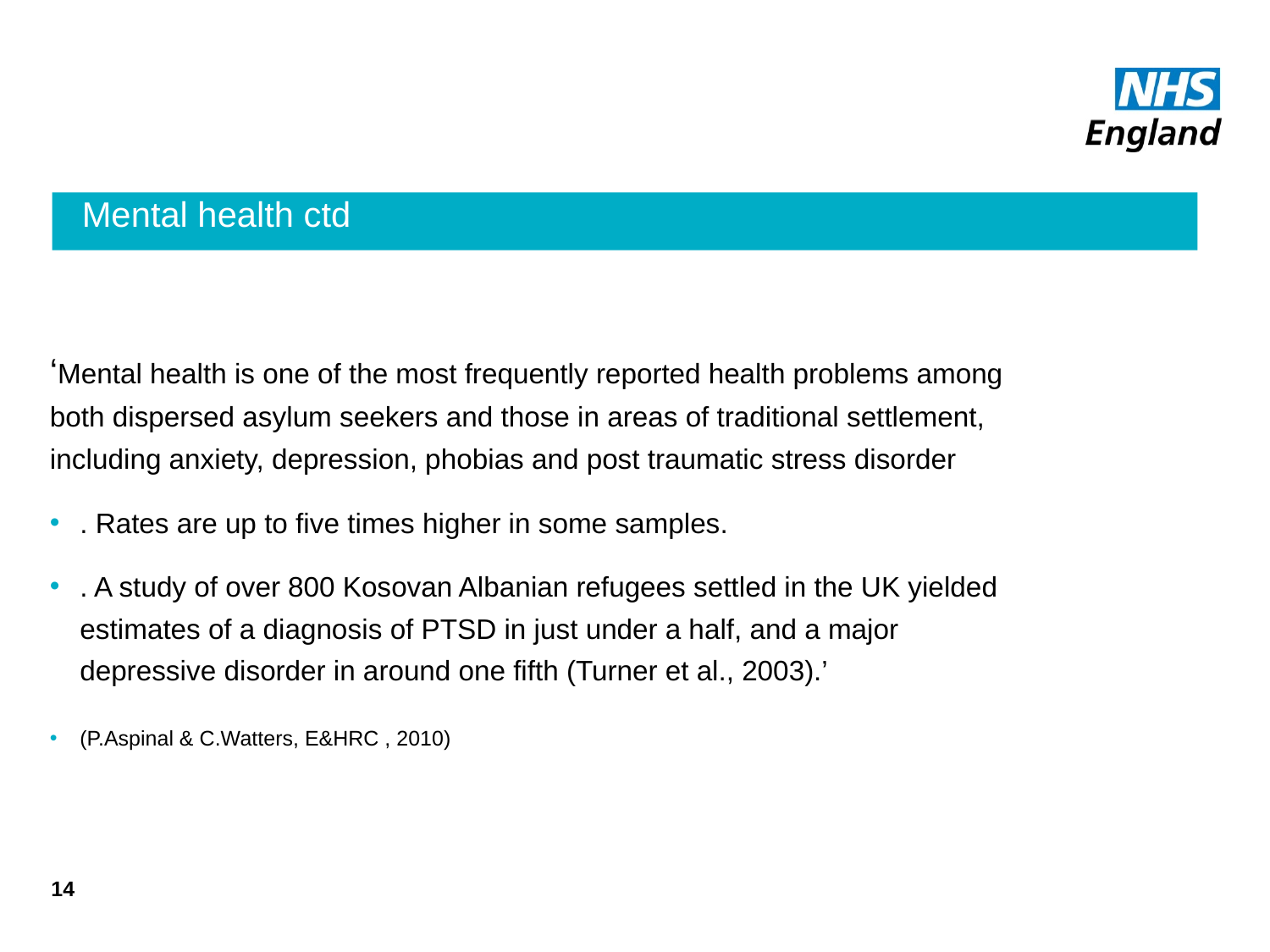

# Mental health ctd

‘Mental health is one of the most frequently reported health problems among both dispersed asylum seekers and those in areas of traditional settlement, including anxiety, depression, phobias and post traumatic stress disorder
. Rates are up to five times higher in some samples.
. A study of over 800 Kosovan Albanian refugees settled in the UK yielded estimates of a diagnosis of PTSD in just under a half, and a major depressive disorder in around one fifth (Turner et al., 2003).’
(P.Aspinal & C.Watters, E&HRC , 2010)
14